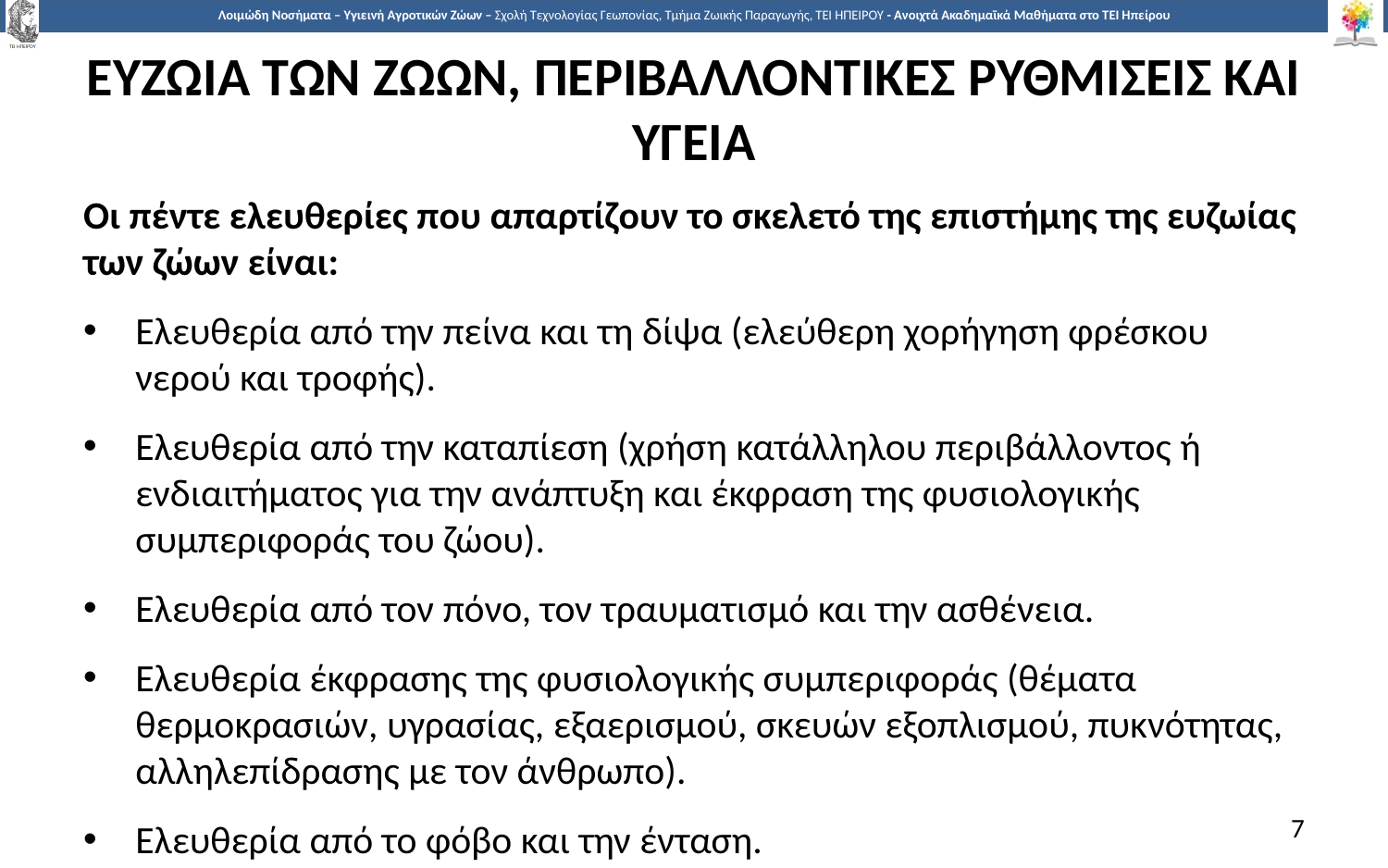

# ΕΥΖΩΙΑ ΤΩΝ ΖΩΩΝ, ΠΕΡΙΒΑΛΛΟΝΤΙΚΕΣ ΡΥΘΜΙΣΕΙΣ ΚΑΙ ΥΓΕΙΑ
Οι πέντε ελευθερίες που απαρτίζουν το σκελετό της επιστήμης της ευζωίας των ζώων είναι:
Ελευθερία από την πείνα και τη δίψα (ελεύθερη χορήγηση φρέσκου νερού και τροφής).
Ελευθερία από την καταπίεση (χρήση κατάλληλου περιβάλλοντος ή ενδιαιτήματος για την ανάπτυξη και έκφραση της φυσιολογικής συμπεριφοράς του ζώου).
Ελευθερία από τον πόνο, τον τραυματισμό και την ασθένεια.
Ελευθερία έκφρασης της φυσιολογικής συμπεριφοράς (θέματα θερμοκρασιών, υγρασίας, εξαερισμού, σκευών εξοπλισμού, πυκνότητας, αλληλεπίδρασης με τον άνθρωπο).
Ελευθερία από το φόβο και την ένταση.
7